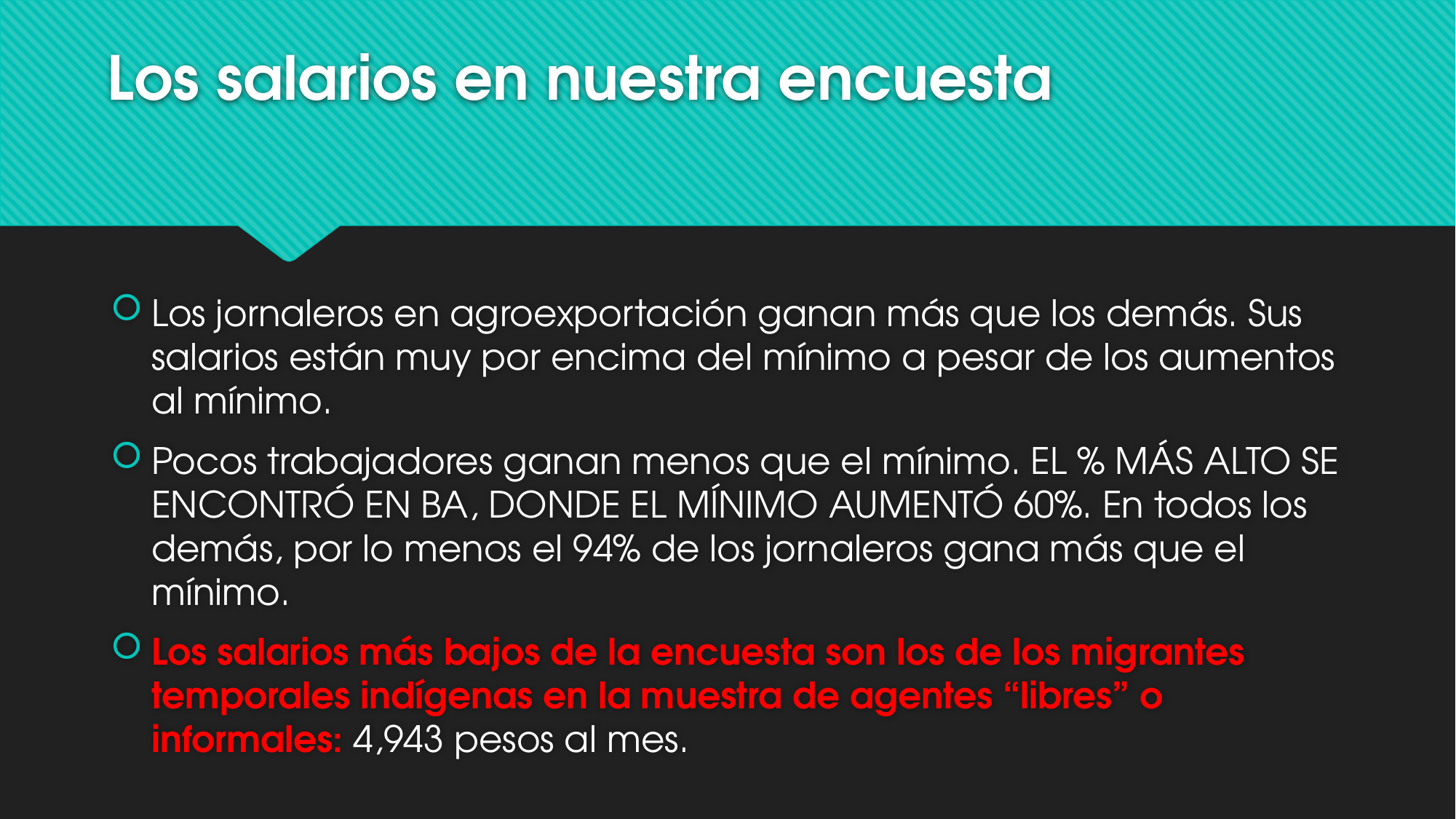

# Los salarios en nuestra encuesta
Los jornaleros en agroexportación ganan más que los demás. Sus salarios están muy por encima del mínimo a pesar de los aumentos al mínimo.
Pocos trabajadores ganan menos que el mínimo. EL % MÁS ALTO SE ENCONTRÓ EN BA, DONDE EL MÍNIMO AUMENTÓ 60%. En todos los demás, por lo menos el 94% de los jornaleros gana más que el mínimo.
Los salarios más bajos de la encuesta son los de los migrantes temporales indígenas en la muestra de agentes “libres” o informales: 4,943 pesos al mes.